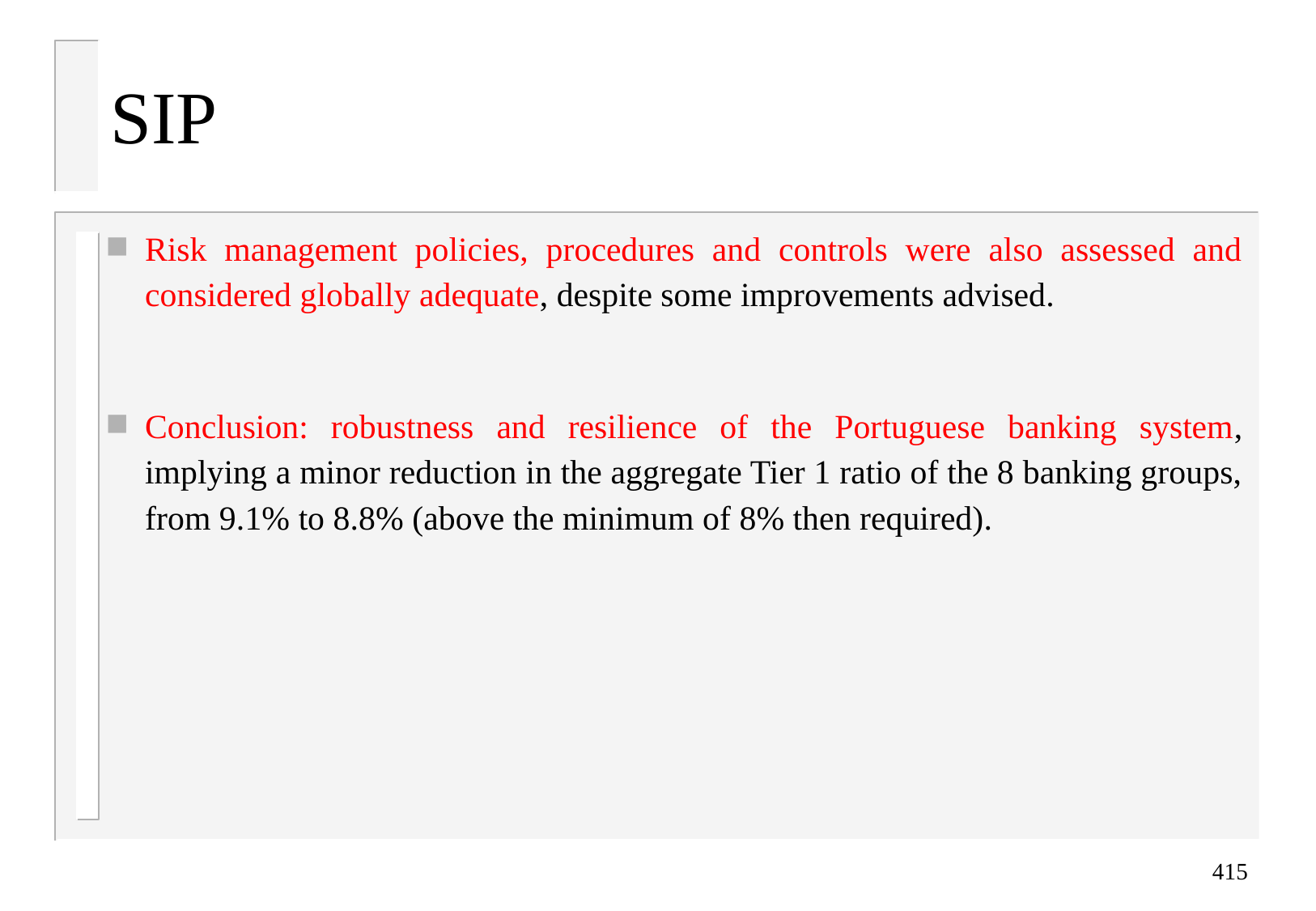

SIP
Risk management policies, procedures and controls were also assessed and considered globally adequate, despite some improvements advised.

Conclusion: robustness and resilience of the Portuguese banking system, implying a minor reduction in the aggregate Tier 1 ratio of the 8 banking groups, from 9.1% to 8.8% (above the minimum of 8% then required).

415